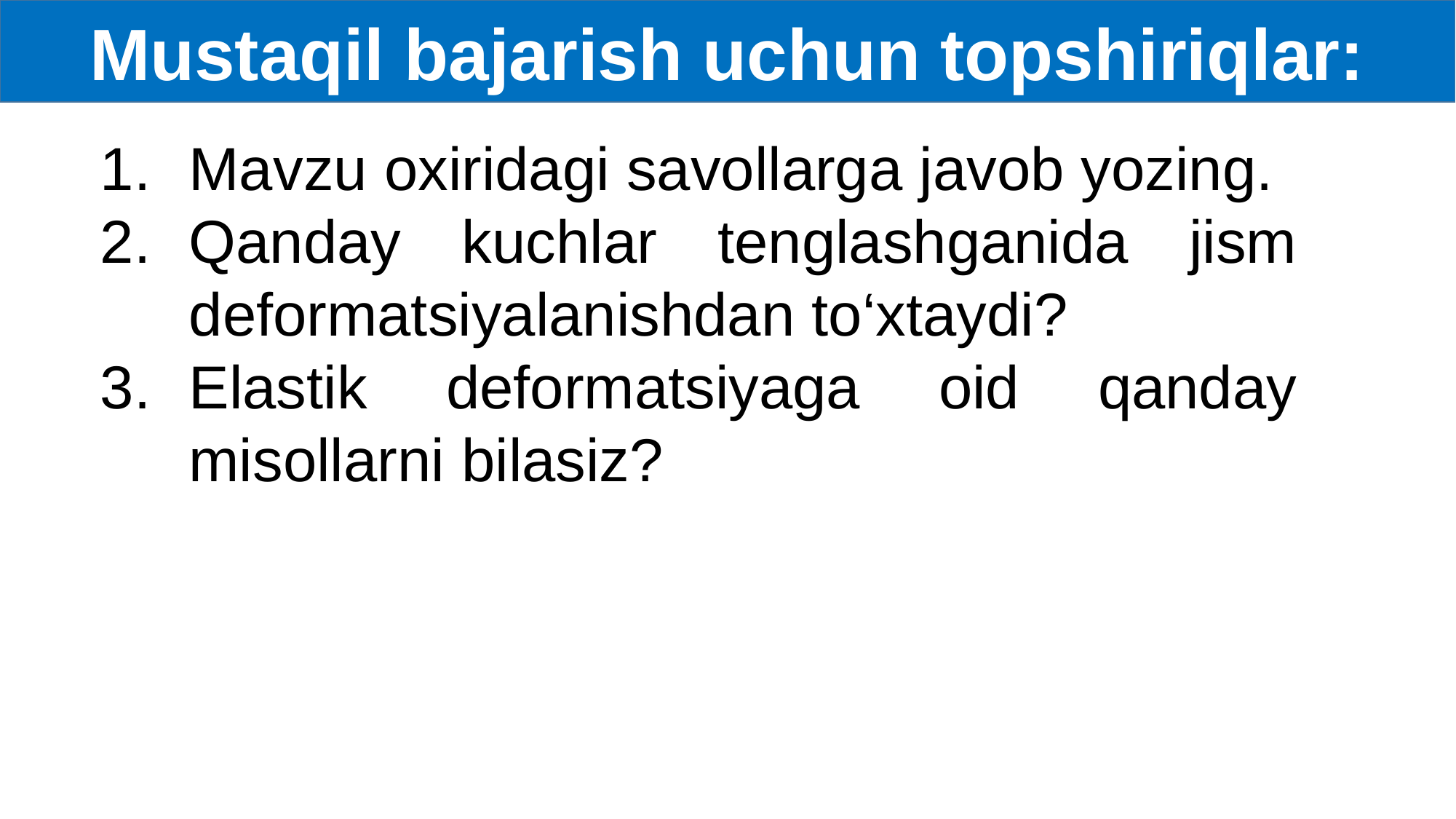

Mustaqil bajarish uchun topshiriqlar:
Mavzu oxiridagi savollarga javob yozing.
Qanday kuchlar tenglashganida jism deformatsiyalanishdan to‘xtaydi?
Elastik deformatsiyaga oid qanday misollarni bilasiz?